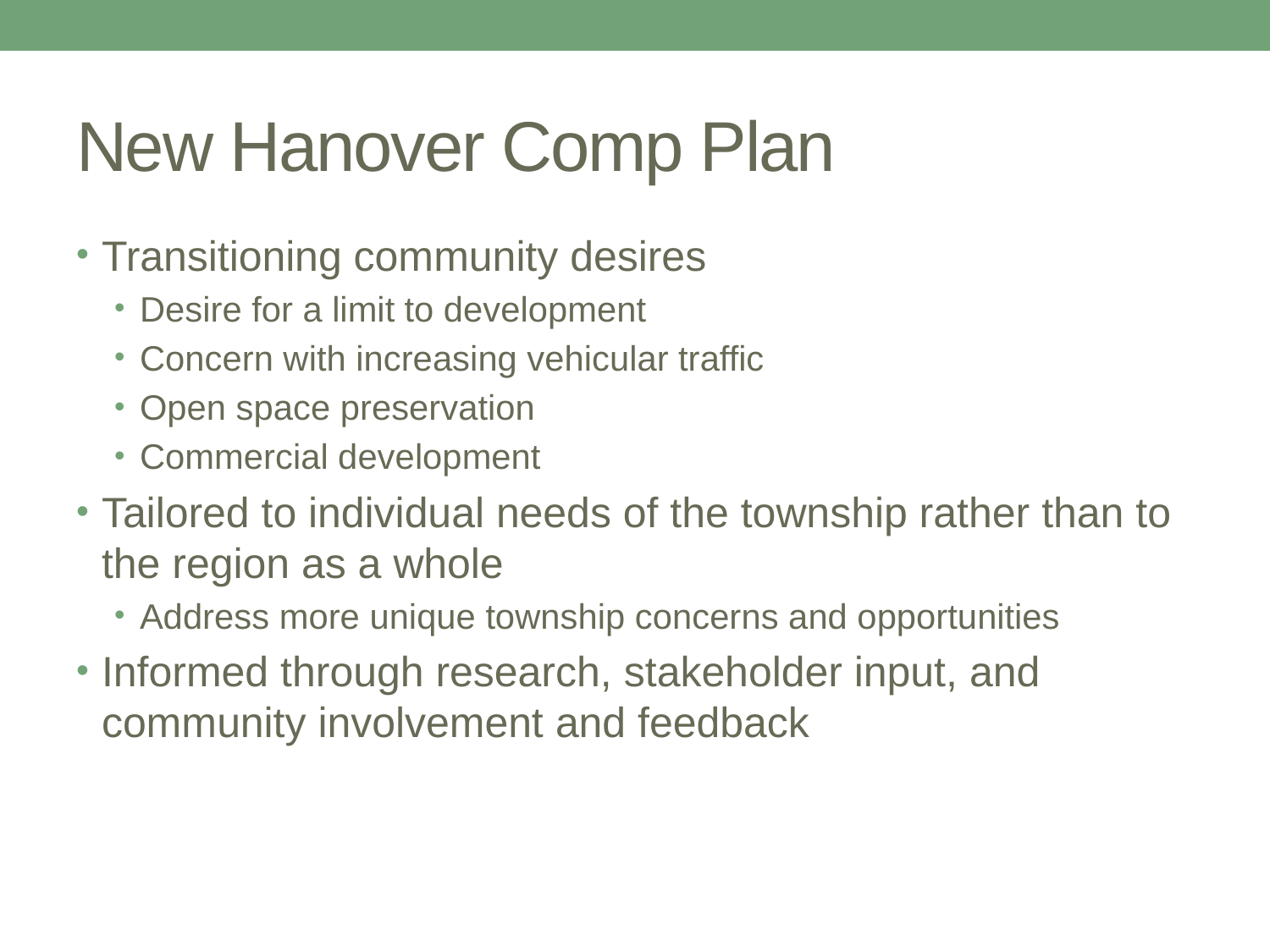

# New Hanover Comp Plan
Transitioning community desires
Desire for a limit to development
Concern with increasing vehicular traffic
Open space preservation
Commercial development
Tailored to individual needs of the township rather than to the region as a whole
Address more unique township concerns and opportunities
Informed through research, stakeholder input, and community involvement and feedback